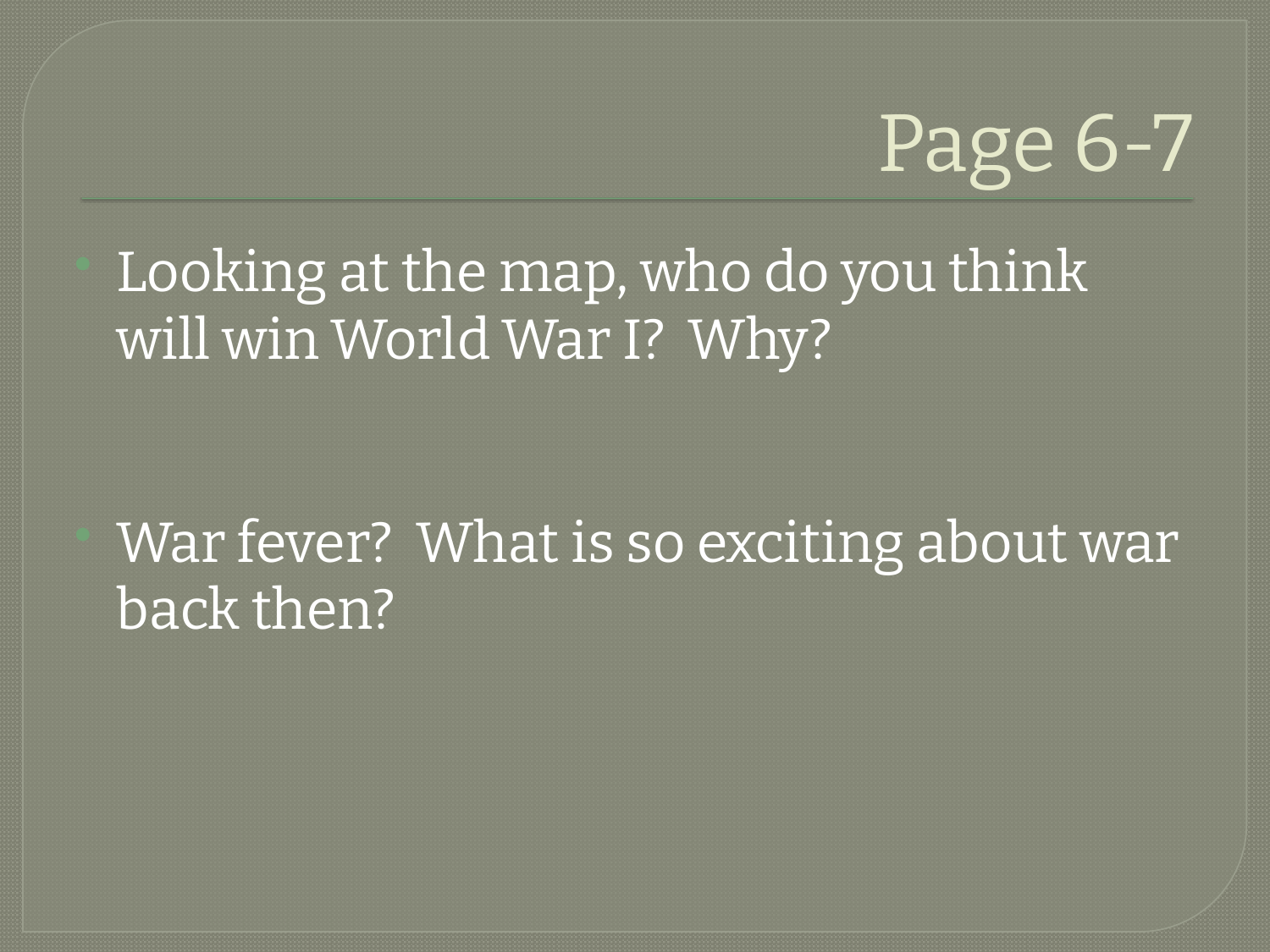

# Page 6-7
Looking at the map, who do you think will win World War I?  Why?

War fever?  What is so exciting about war back then?